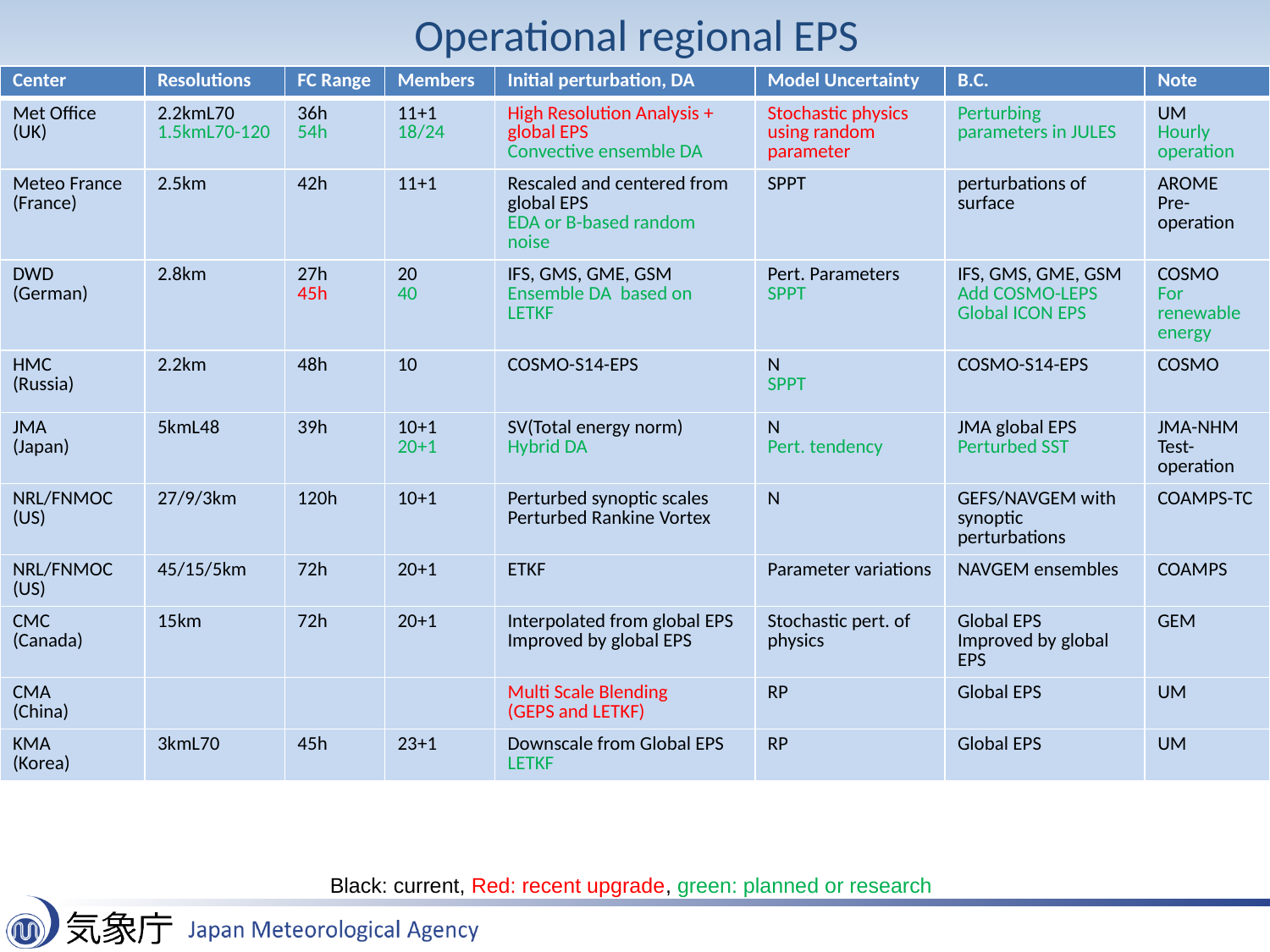

# Operational regional EPS
| Center | Resolutions | FC Range | Members | Initial perturbation, DA | Model Uncertainty | B.C. | Note |
| --- | --- | --- | --- | --- | --- | --- | --- |
| Met Office (UK) | 2.2kmL70 1.5kmL70-120 | 36h 54h | 11+1 18/24 | High Resolution Analysis + global EPS Convective ensemble DA | Stochastic physics using random parameter | Perturbing parameters in JULES | UM Hourly operation |
| Meteo France (France) | 2.5km | 42h | 11+1 | Rescaled and centered from global EPS EDA or B-based random noise | SPPT | perturbations of surface | AROME Pre-operation |
| DWD (German) | 2.8km | 27h 45h | 20 40 | IFS, GMS, GME, GSM Ensemble DA based on LETKF | Pert. Parameters SPPT | IFS, GMS, GME, GSM Add COSMO-LEPS Global ICON EPS | COSMO For renewable energy |
| HMC (Russia) | 2.2km | 48h | 10 | COSMO-S14-EPS | N SPPT | COSMO-S14-EPS | COSMO |
| JMA (Japan) | 5kmL48 | 39h | 10+1 20+1 | SV(Total energy norm) Hybrid DA | N Pert. tendency | JMA global EPS Perturbed SST | JMA-NHM Test-operation |
| NRL/FNMOC (US) | 27/9/3km | 120h | 10+1 | Perturbed synoptic scales Perturbed Rankine Vortex | N | GEFS/NAVGEM with synoptic perturbations | COAMPS-TC |
| NRL/FNMOC (US) | 45/15/5km | 72h | 20+1 | ETKF | Parameter variations | NAVGEM ensembles | COAMPS |
| CMC (Canada) | 15km | 72h | 20+1 | Interpolated from global EPS Improved by global EPS | Stochastic pert. of physics | Global EPS Improved by global EPS | GEM |
| CMA (China) |  |  |  | Multi Scale Blending (GEPS and LETKF) | RP | Global EPS | UM |
| KMA (Korea) | 3kmL70 | 45h | 23+1 | Downscale from Global EPS LETKF | RP | Global EPS | UM |
Black: current, Red: recent upgrade, green: planned or research